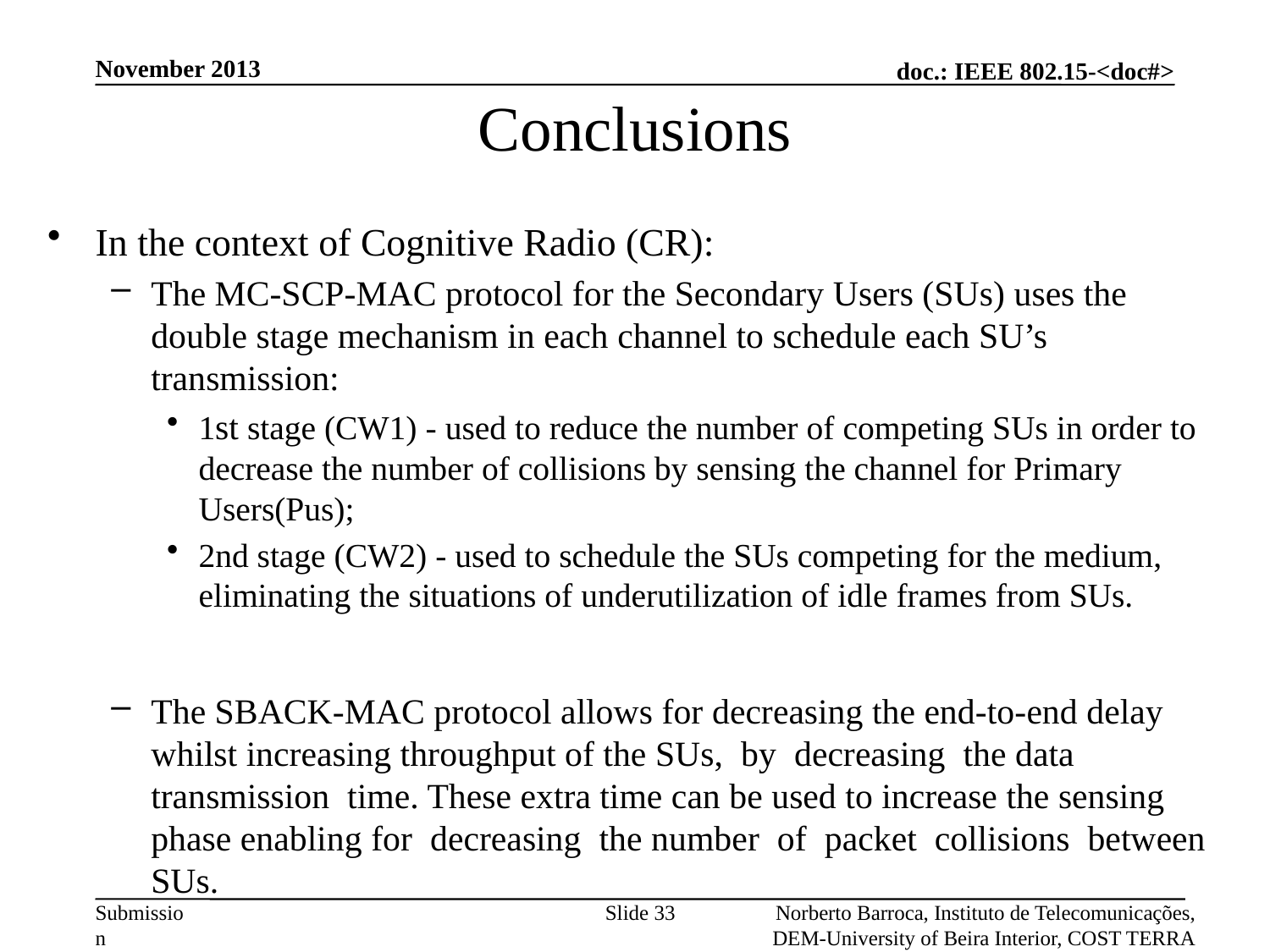

November 2013
# Conclusions

In the context of Cognitive Radio (CR):
The MC-SCP-MAC protocol for the Secondary Users (SUs) uses the double stage mechanism in each channel to schedule each SU’s transmission:
1st stage (CW1) - used to reduce the number of competing SUs in order to decrease the number of collisions by sensing the channel for Primary Users(Pus);
2nd stage (CW2) - used to schedule the SUs competing for the medium, eliminating the situations of underutilization of idle frames from SUs.

The SBACK-MAC protocol allows for decreasing the end-to-end delay whilst increasing throughput of the SUs,  by  decreasing  the data  transmission  time. These extra time can be used to increase the sensing phase enabling for  decreasing  the number  of  packet  collisions  between  SUs.
Slide 33
Norberto Barroca, Instituto de Telecomunicações, DEM-University of Beira Interior, COST TERRA